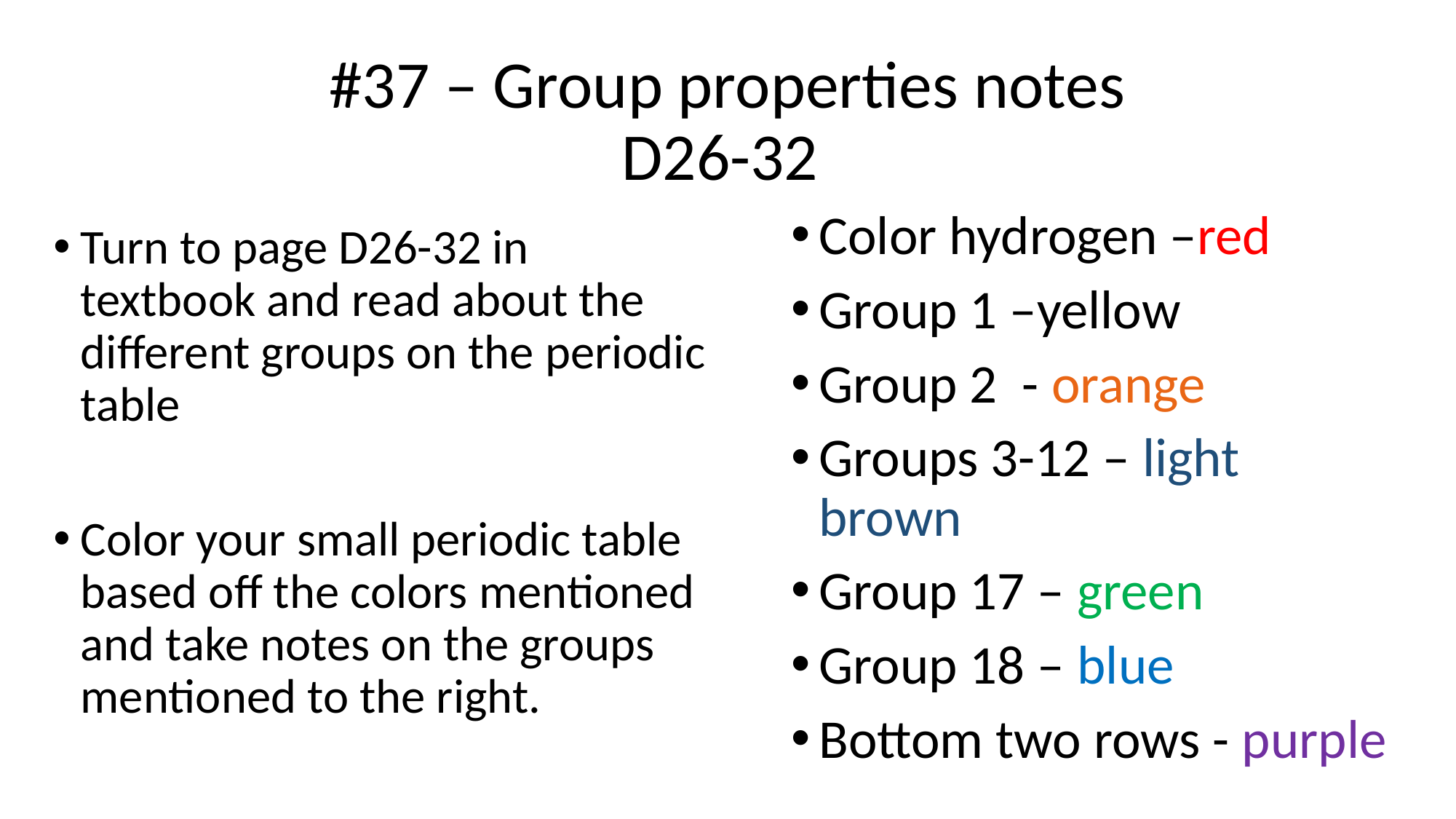

# #37 – Group properties notes D26-32
Color hydrogen –red
Group 1 –yellow
Group 2  - orange
Groups 3-12 – light brown
Group 17 – green
Group 18 – blue
Bottom two rows - purple
Turn to page D26-32 in textbook and read about the different groups on the periodic table

Color your small periodic table based off the colors mentioned and take notes on the groups mentioned to the right.